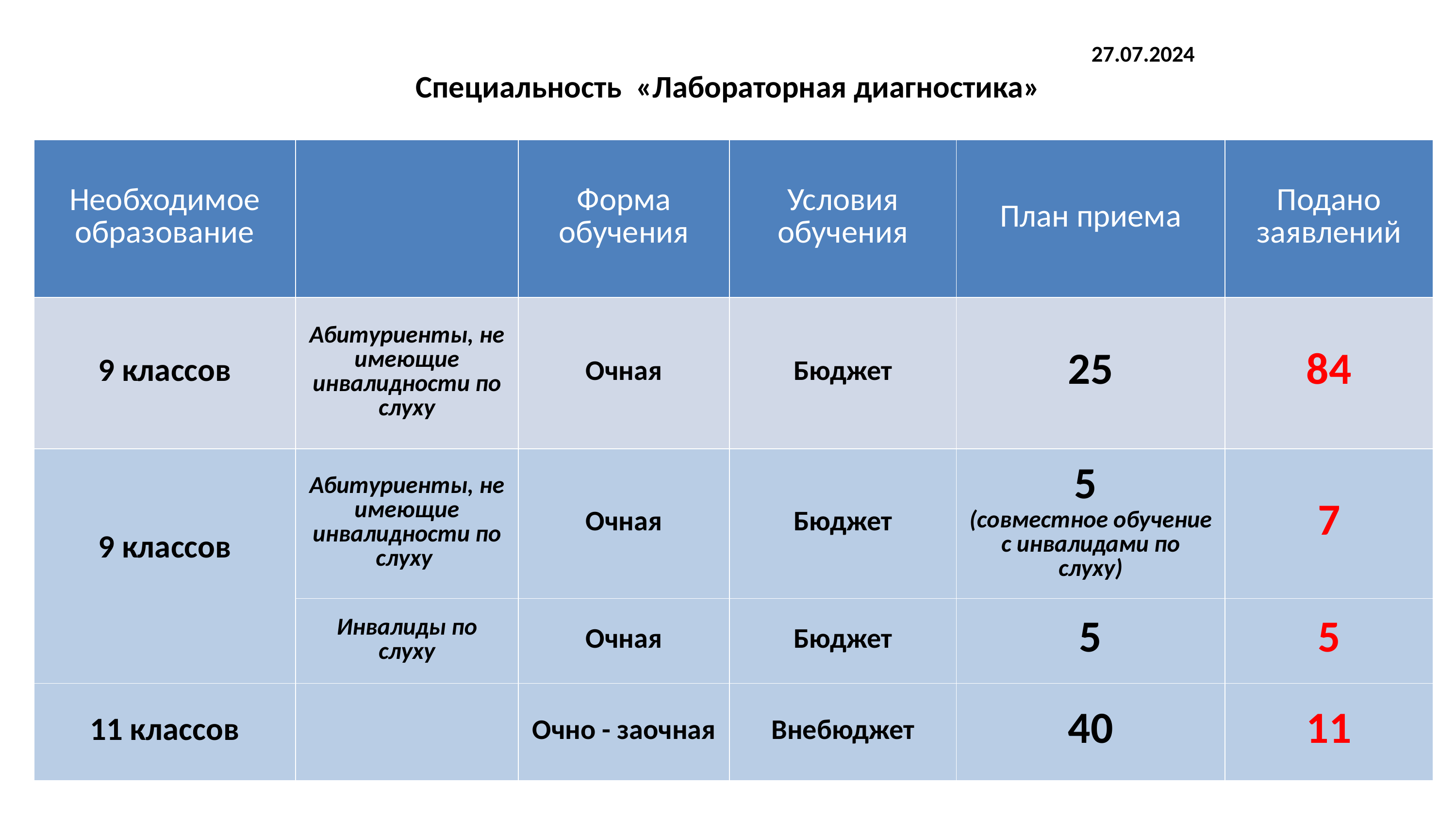

# 27.07.2024 Специальность  «Лабораторная диагностика»
| Необходимое образование |  | Форма обучения | Условия обучения | План приема | Подано заявлений |
| --- | --- | --- | --- | --- | --- |
| 9 классов | Абитуриенты, не имеющие инвалидности по слуху | Очная | Бюджет | 25 | 84 |
| 9 классов | Абитуриенты, не имеющие инвалидности по слуху | Очная | Бюджет | 5 (совместное обучение с инвалидами по слуху) | 7 |
|  | Инвалиды по слуху | Очная | Бюджет | 5 | 5 |
| 11 классов |  | Очно - заочная | Внебюджет | 40 | 11 |